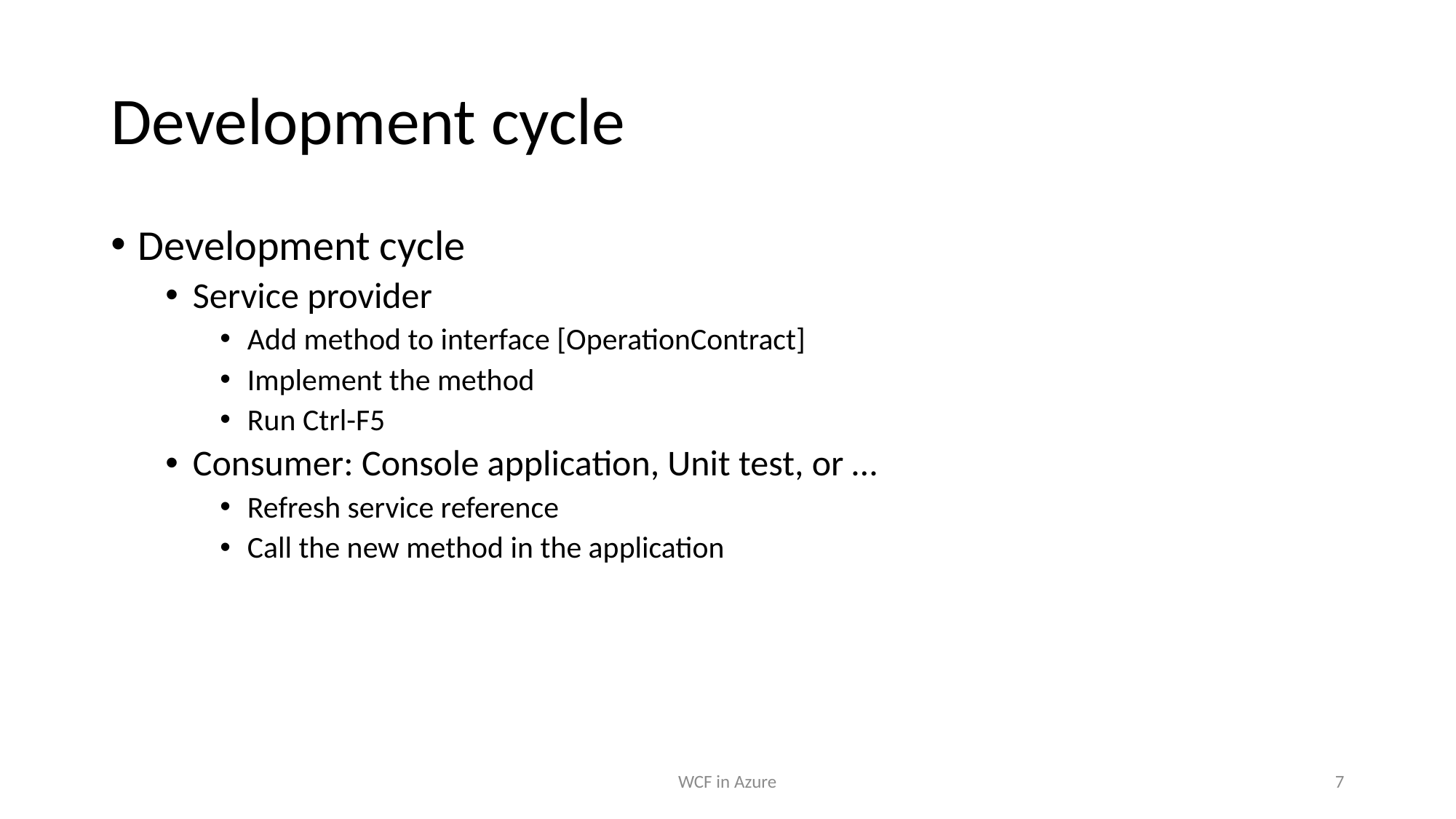

# Development cycle
Development cycle
Service provider
Add method to interface [OperationContract]
Implement the method
Run Ctrl-F5
Consumer: Console application, Unit test, or …
Refresh service reference
Call the new method in the application

WCF in Azure
7